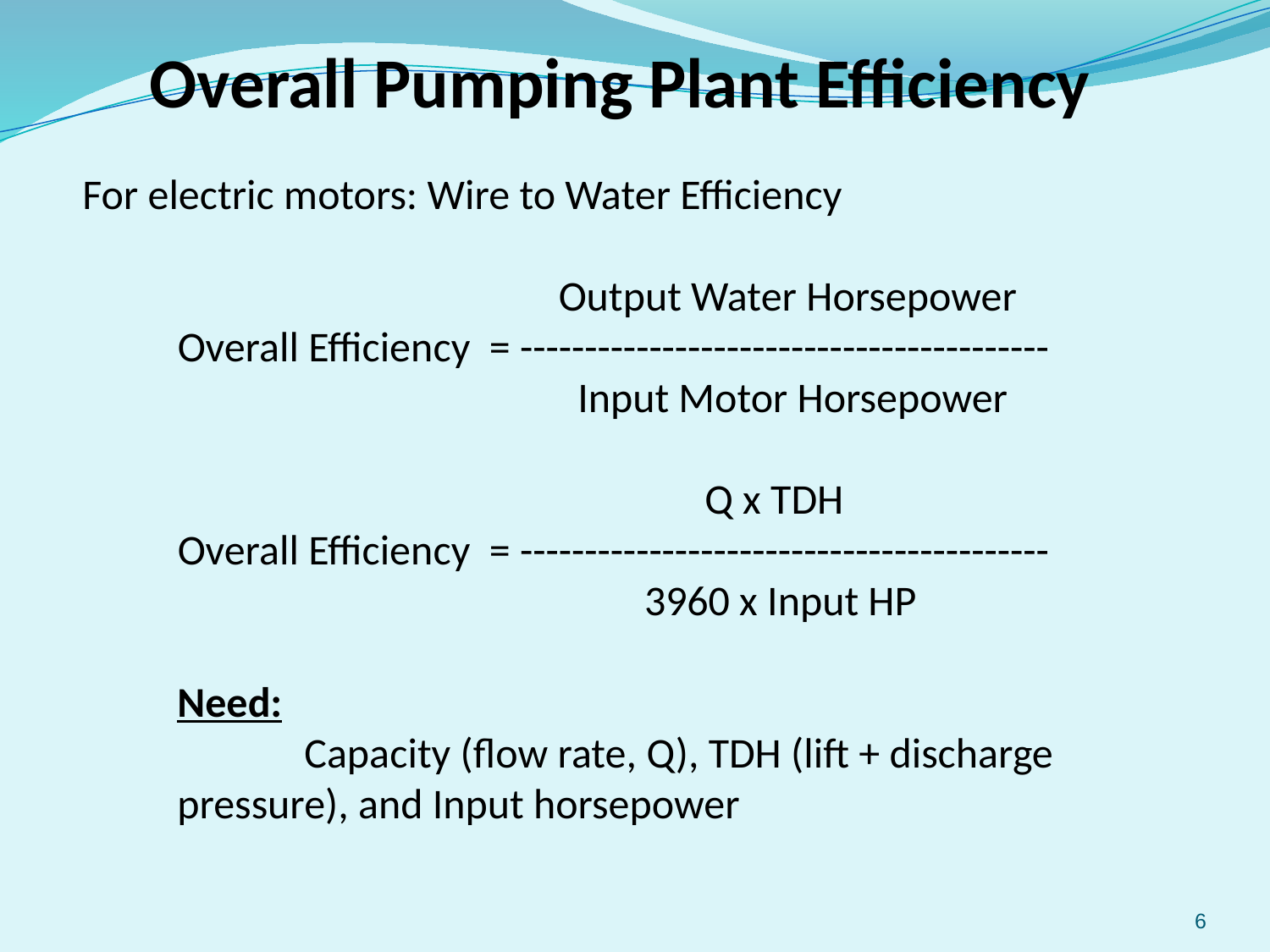

# Overall Pumping Plant Efficiency
For electric motors: Wire to Water Efficiency

			          Output Water Horsepower
          Overall Efficiency  = -----------------------------------------
			            Input Motor Horsepower

				            Q x TDH
          Overall Efficiency  = -----------------------------------------
			                   3960 x Input HP

	Need:
		Capacity (flow rate, Q), TDH (lift + discharge pressure), and Input horsepower
6